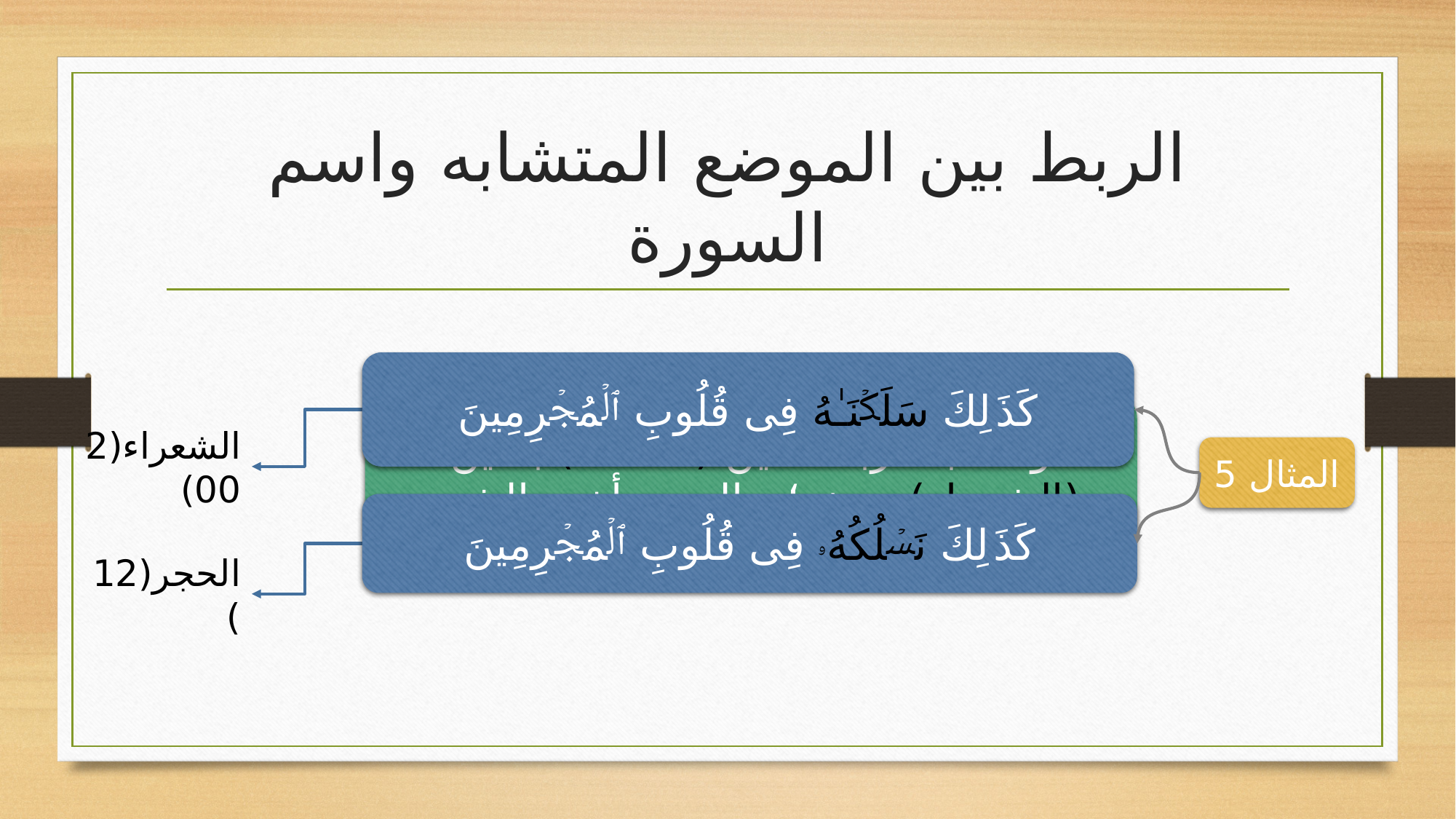

# الربط بين الموضع المتشابه واسم السورة
كَذَ ⁠لِكَ سَلَكۡنَـٰهُ فِی قُلُوبِ ٱلۡمُجۡرِمِینَ
كَذَ ⁠لِكَ نَسۡلُكُهُۥ فِی قُلُوبِ ٱلۡمُجۡرِمِینَ
المثال 5
والضابط ربط سين (سلكناه) بشين (الشعراء) حيث ‘ن السين أخت الشين
الشعراء(200)
الحجر(12)